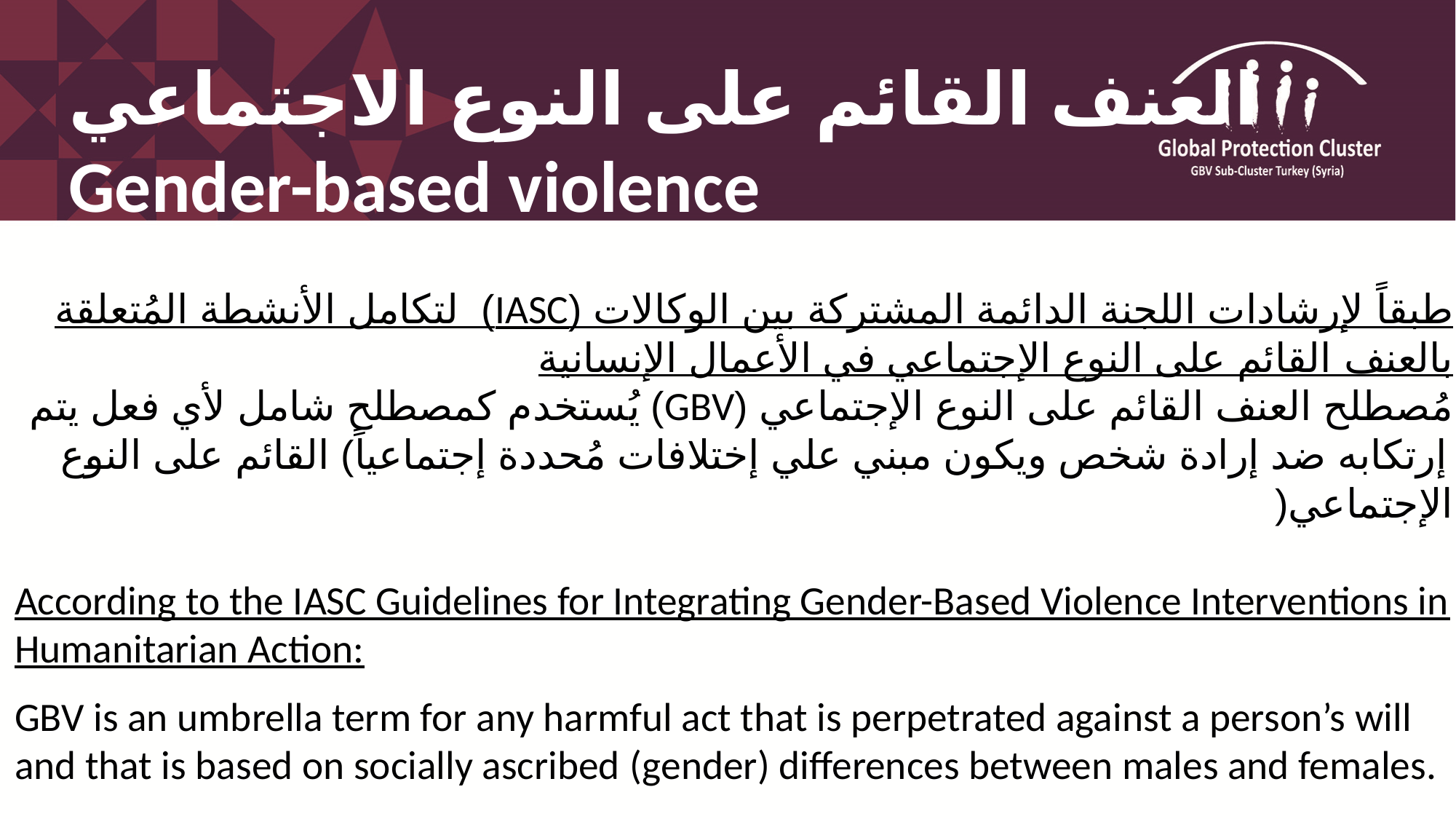

# العنف القائم على النوع الاجتماعي Gender-based violence

طبقاً لإرشادات اللجنة الدائمة المشتركة بين الوكالات (IASC)  لتكامل الأنشطة المُتعلقة بالعنف القائم على النوع الإجتماعي في الأعمال الإنسانية
مُصطلح العنف القائم على النوع الإجتماعي (GBV) يُستخدم كمصطلح شامل لأي فعل يتم إرتكابه ضد إرادة شخص ويكون مبني علي إختلافات مُحددة إجتماعياً) القائم على النوع الإجتماعي(

According to the IASC Guidelines for Integrating Gender-Based Violence Interventions in Humanitarian Action:

GBV is an umbrella term for any harmful act that is perpetrated against a person’s will and that is based on socially ascribed (gender) differences between males and females.